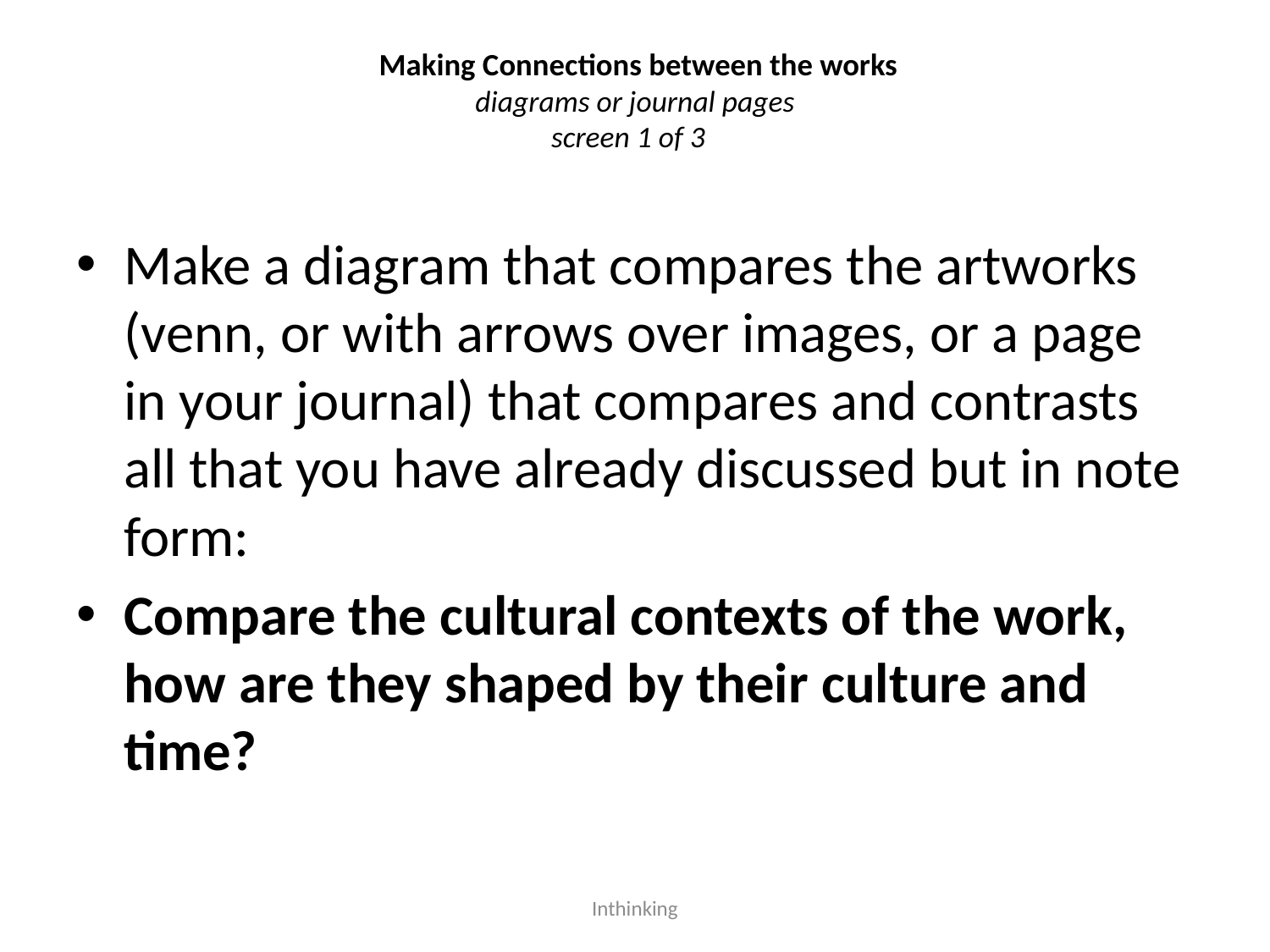

# Making Connections between the works diagrams or journal pages screen 1 of 3
Make a diagram that compares the artworks (venn, or with arrows over images, or a page in your journal) that compares and contrasts all that you have already discussed but in note form:
Compare the cultural contexts of the work, how are they shaped by their culture and time?

Inthinking